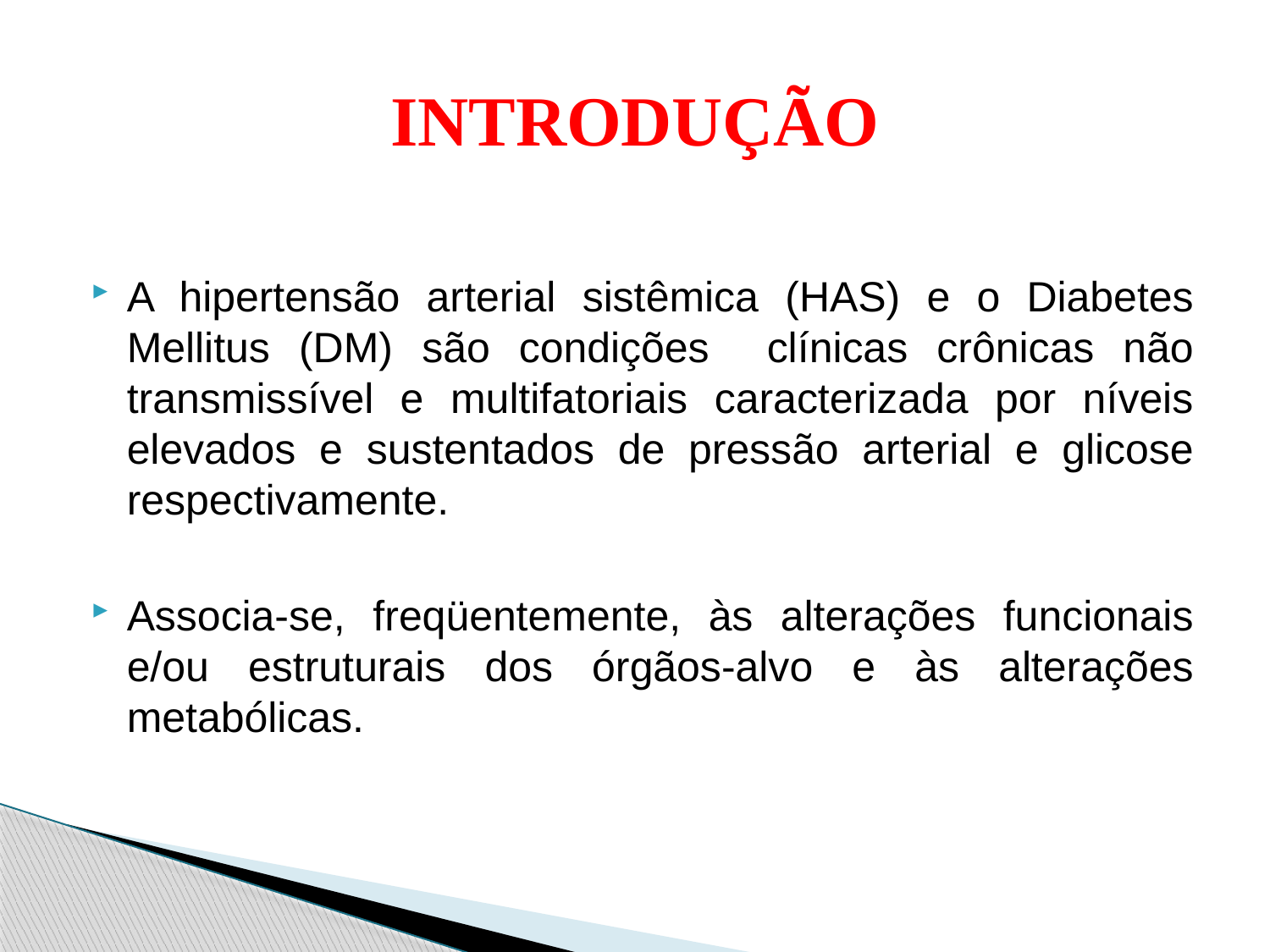

# INTRODUÇÃO

A hipertensão arterial sistêmica (HAS) e o Diabetes Mellitus (DM) são condições  clínicas crônicas não transmissível e multifatoriais caracterizada por níveis elevados e sustentados de pressão arterial e glicose respectivamente.

Associa-se, freqüentemente, às alterações funcionais e/ou estruturais dos órgãos-alvo e às alterações metabólicas.